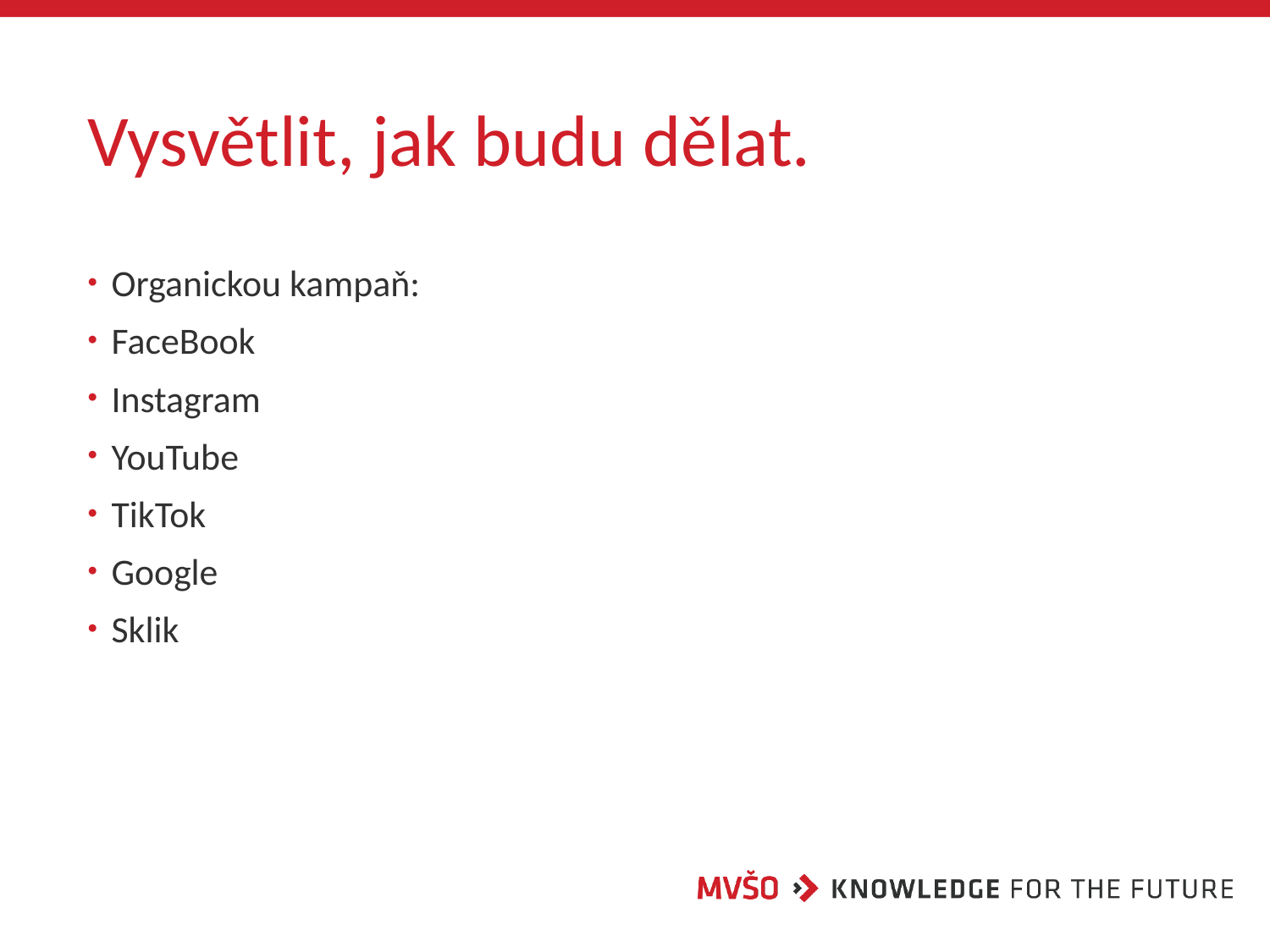

# Vysvětlit, jak budu dělat.
Organickou kampaň:
FaceBook
Instagram
YouTube
TikTok
Google
Sklik